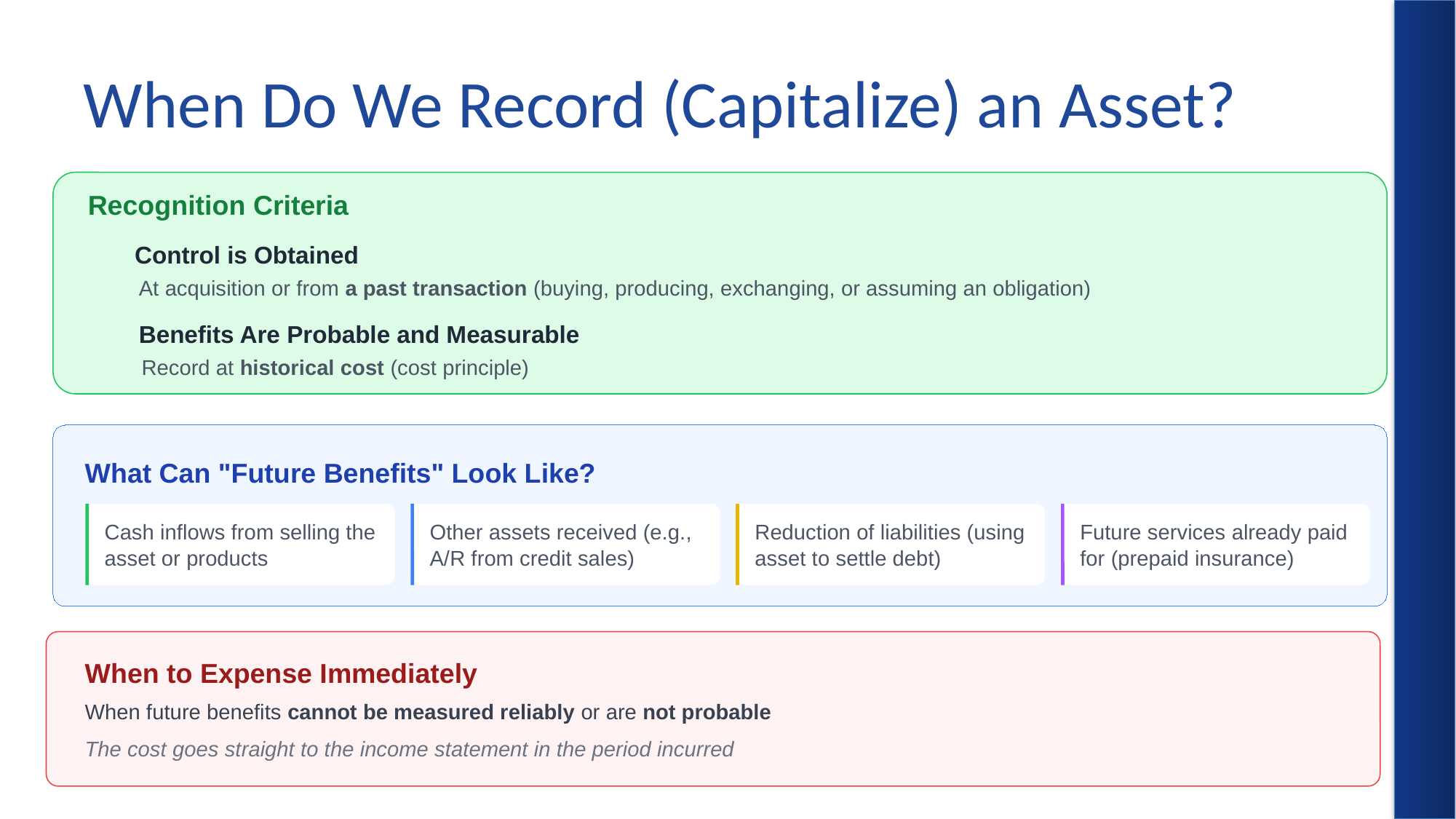

# When Do We Record (Capitalize) an Asset?

Recognition Criteria

Control is Obtained
At acquisition or from a past transaction (buying, producing, exchanging, or assuming an obligation)
Benefits Are Probable and Measurable
Record at historical cost (cost principle)

What Can "Future Benefits" Look Like?

Cash inflows from selling the asset or products
Other assets received (e.g., A/R from credit sales)
Reduction of liabilities (using asset to settle debt)
Future services already paid for (prepaid insurance)

When to Expense Immediately
When future benefits cannot be measured reliably or are not probable
The cost goes straight to the income statement in the period incurred